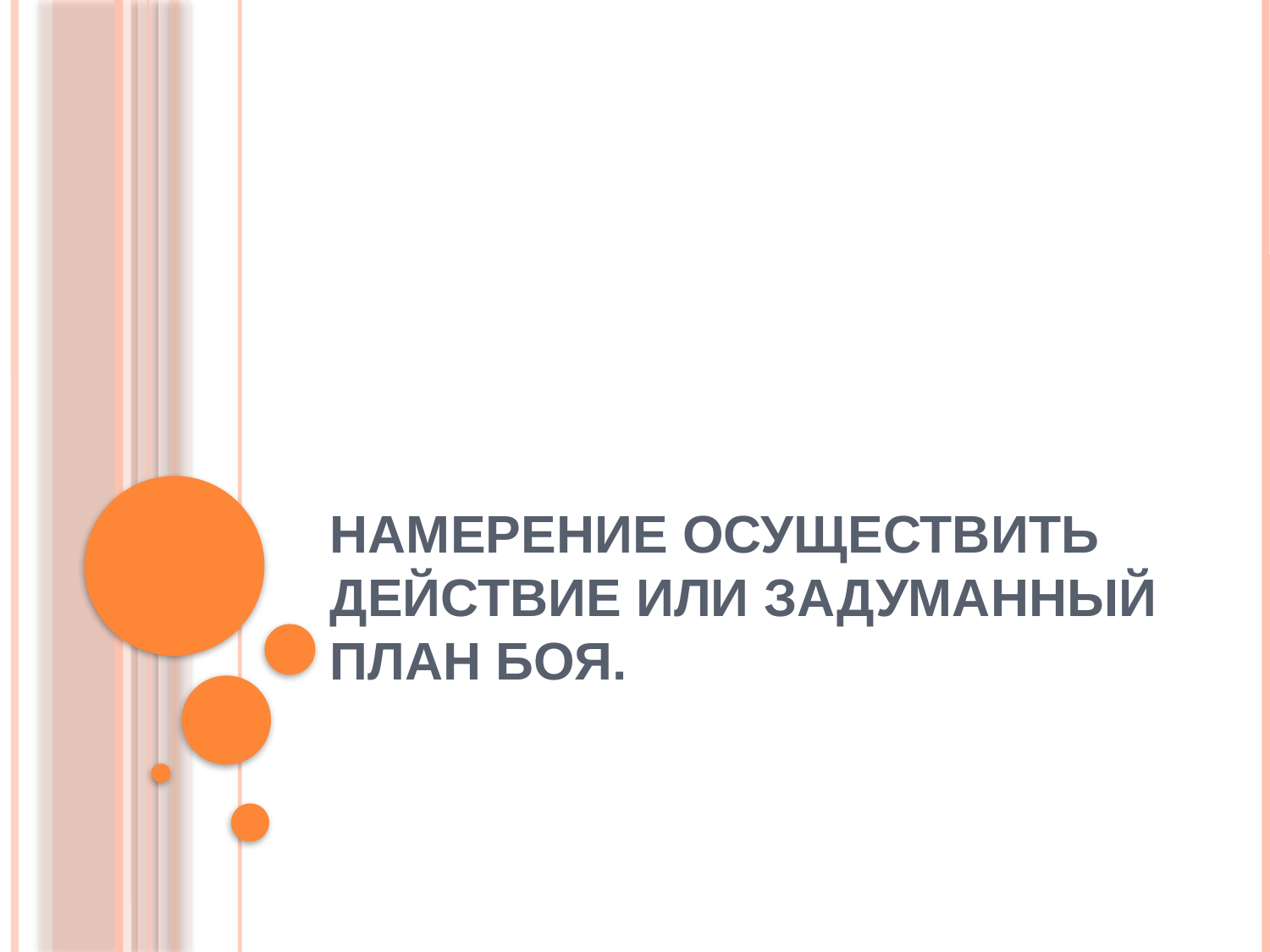

# Намерение осуществить действие или задуманный план боя.